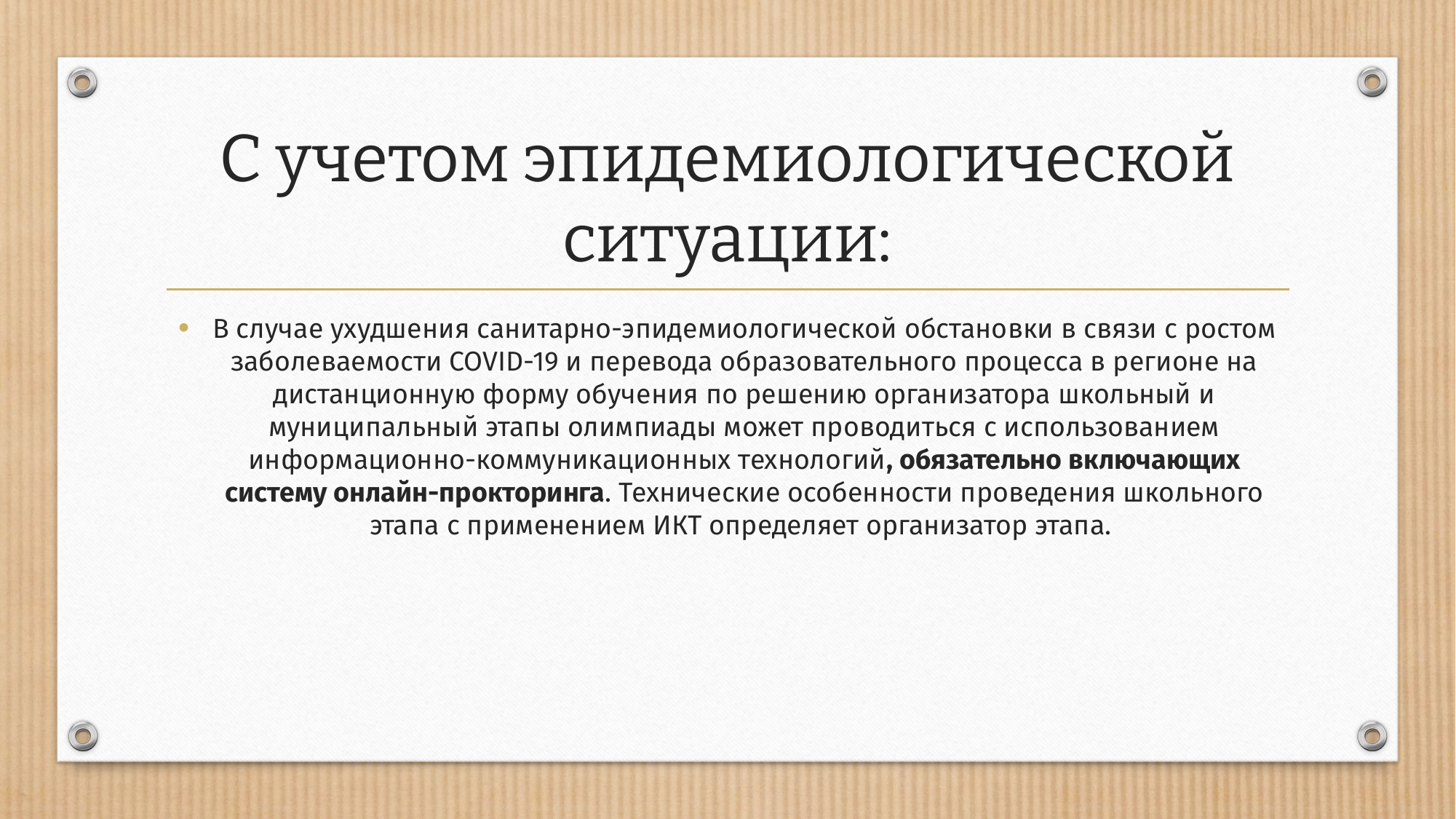

# С учетом эпидемиологической ситуации:
В случае ухудшения санитарно-эпидемиологической обстановки в связи с ростом заболеваемости COVID-19 и перевода образовательного процесса в регионе на дистанционную форму обучения по решению организатора школьный и муниципальный этапы олимпиады может проводиться с использованием информационно-коммуникационных технологий, обязательно включающих систему онлайн-прокторинга. Технические особенности проведения школьного этапа с применением ИКТ определяет организатор этапа.